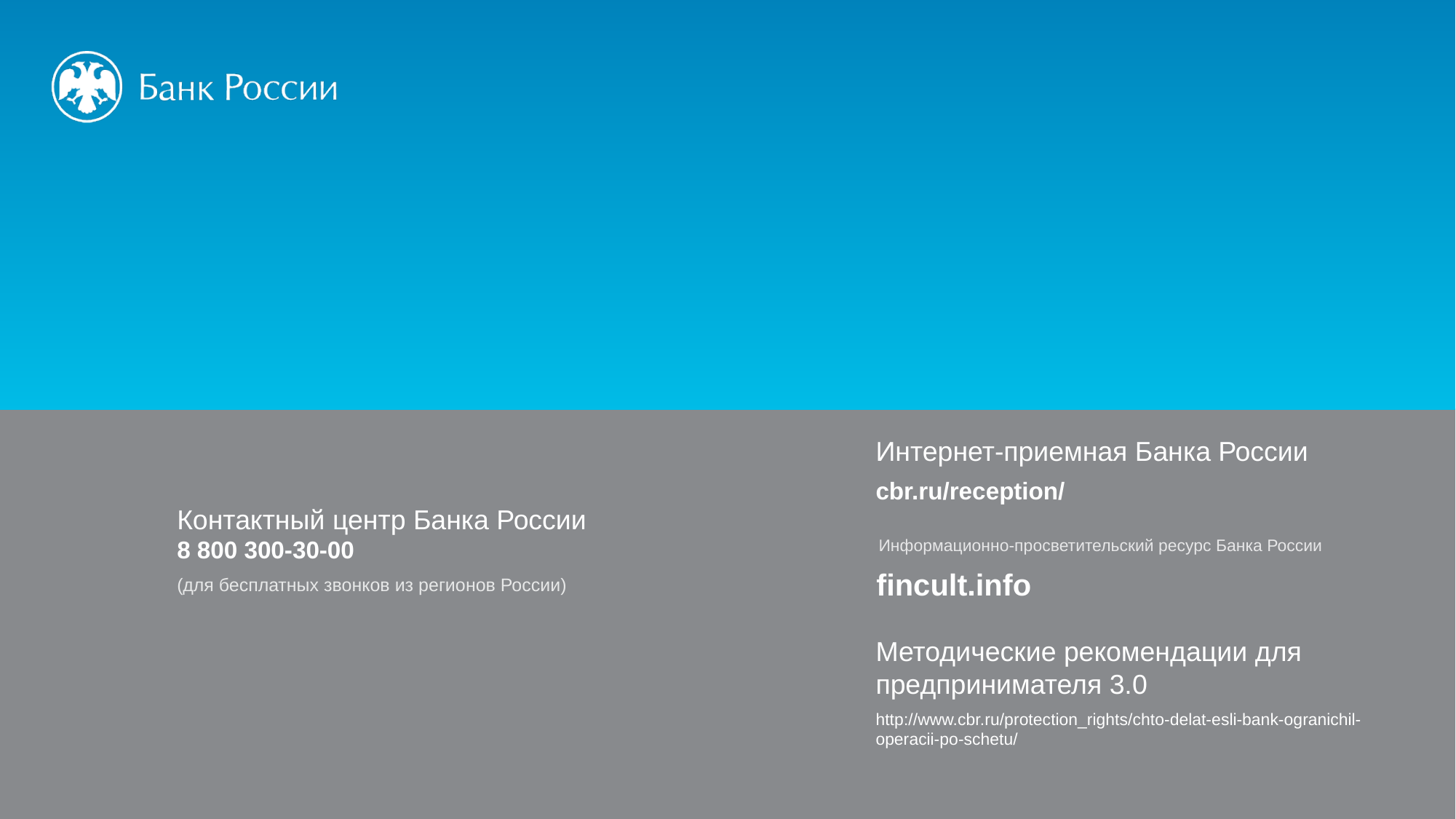

Интернет-приемная Банка России
cbr.ru/reception/
Контактный центр Банка России
8 800 300-30-00
(для бесплатных звонков из регионов России)
Информационно-просветительский ресурс Банка России
fincult.info
Методические рекомендации для предпринимателя 3.0
http://www.cbr.ru/protection_rights/chto-delat-esli-bank-ogranichil-operacii-po-schetu/